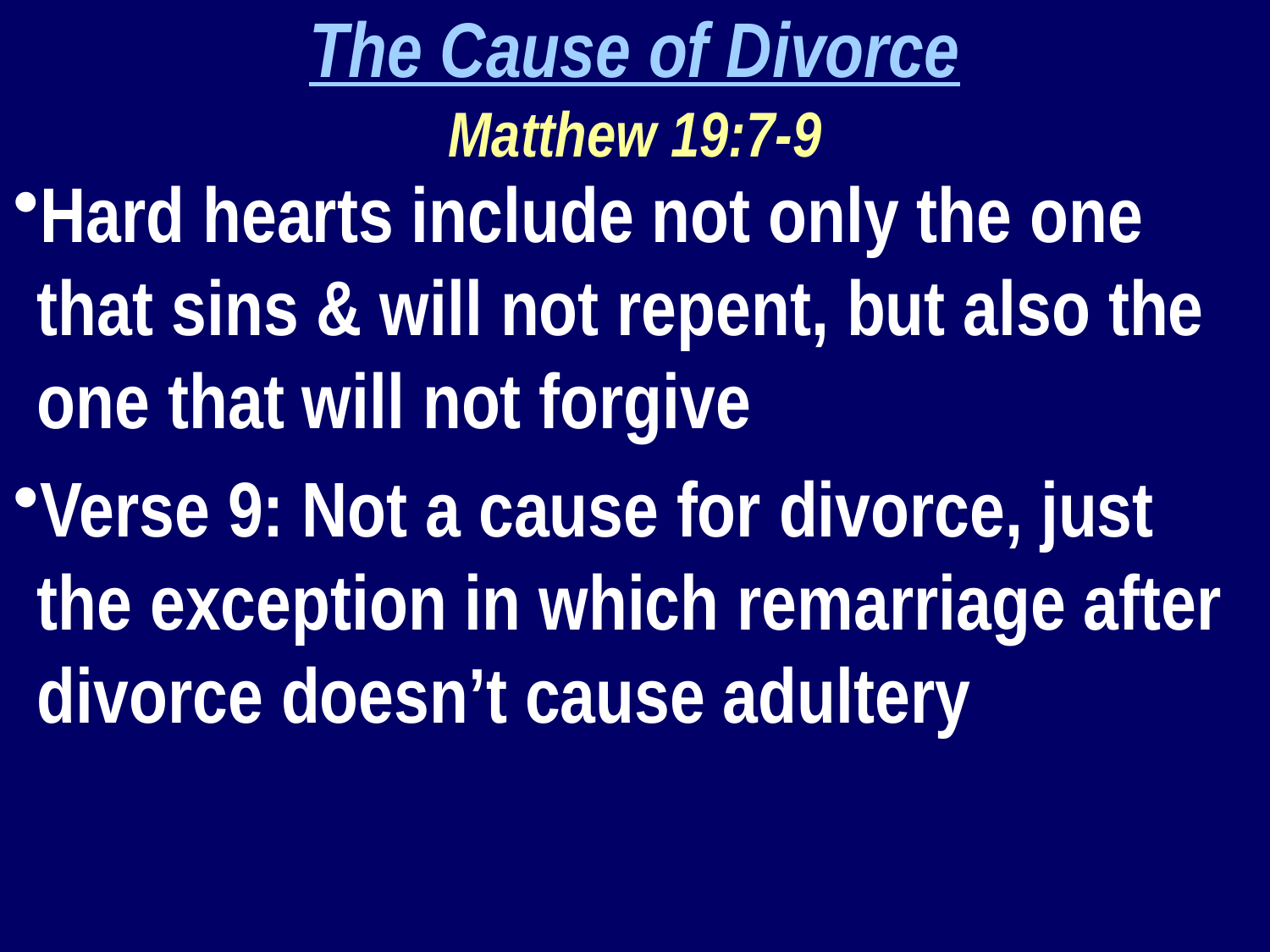

The Cause of Divorce
Matthew 19:7-9
Hard hearts include not only the one that sins & will not repent, but also the one that will not forgive
Verse 9: Not a cause for divorce, just the exception in which remarriage after divorce doesn’t cause adultery